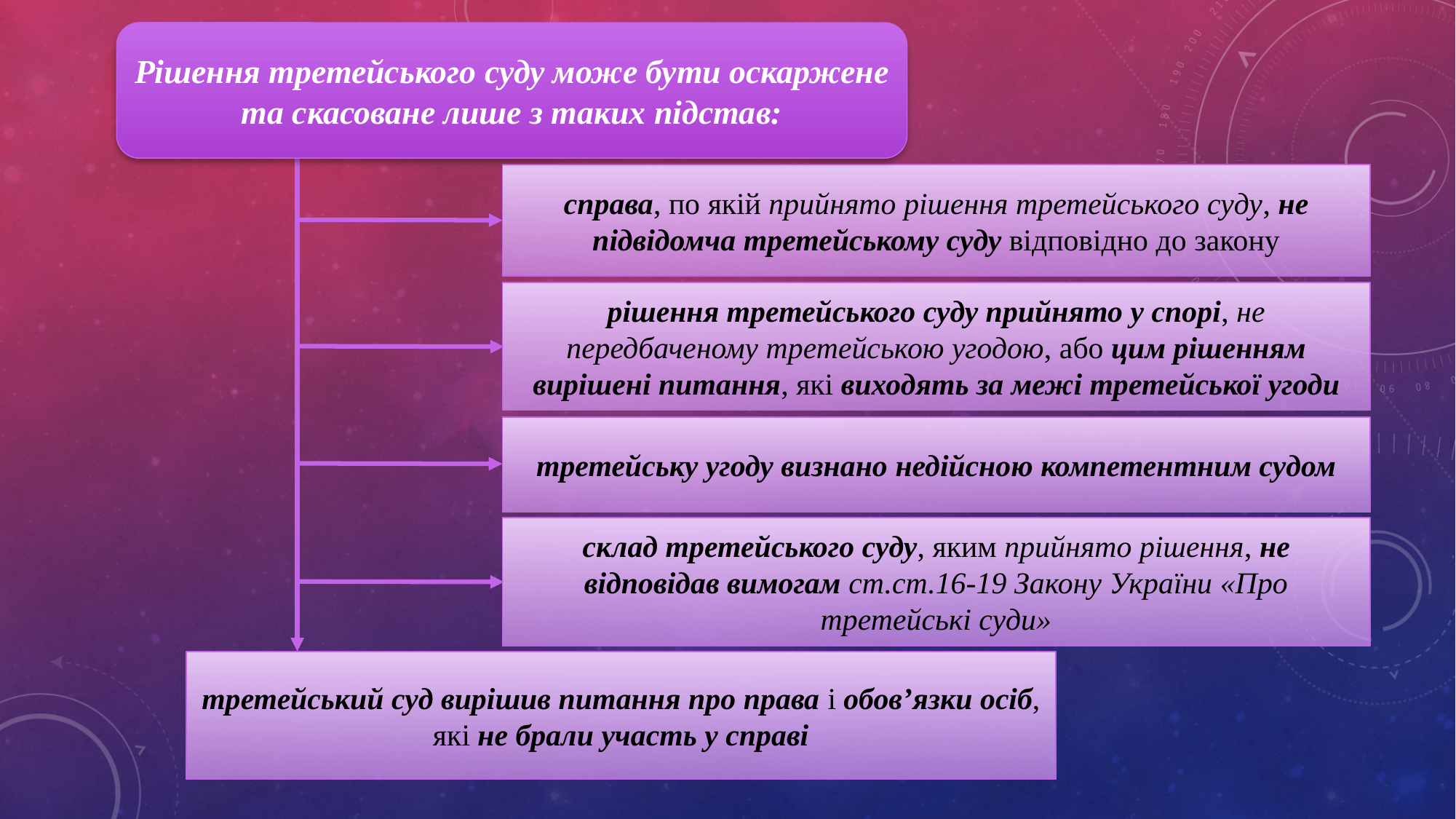

Рішення третейського суду може бути оскаржене та скасоване лише з таких підстав:
справа, по якій прийнято рішення третейського суду, не підвідомча третейському суду відповідно до закону
рішення третейського суду прийнято у спорі, не передбаченому третейською угодою, або цим рішенням вирішені питання, які виходять за межі третейської угоди
третейську угоду визнано недійсною компетентним судом
склад третейського суду, яким прийнято рішення, не відповідав вимогам ст.ст.16-19 Закону України «Про третейські суди»
третейський суд вирішив питання про права і обов’язки осіб, які не брали участь у справі